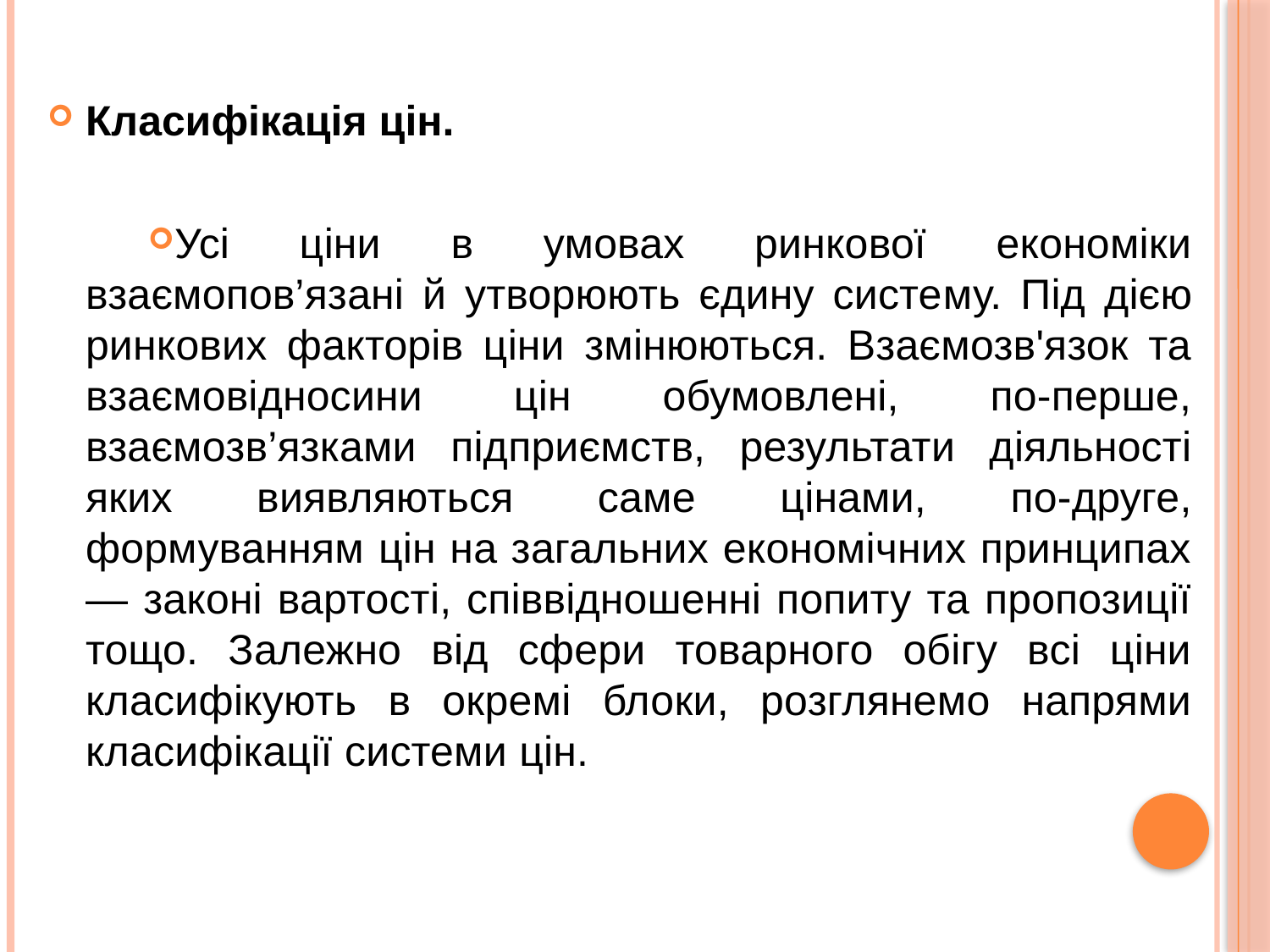

Класифікація цін.

Усі ціни в умовах ринкової економіки взаємопов’язані й утворюють єдину систе­му. Під дією ринкових факторів ціни змінюються. Взаємозв'язок та взаємовідносини цін обумовлені, по-перше, взаємозв’язками підприємств, результати діяльності яких виявляються саме цінами, по-друге, формуванням цін на загальних економічних принципах — законі вартості, співвідношенні попиту та пропозиції тощо. Залежно від сфери товарного обігу всі ціни класифікують в окремі блоки, розглянемо напрями класифі­кації системи цін.